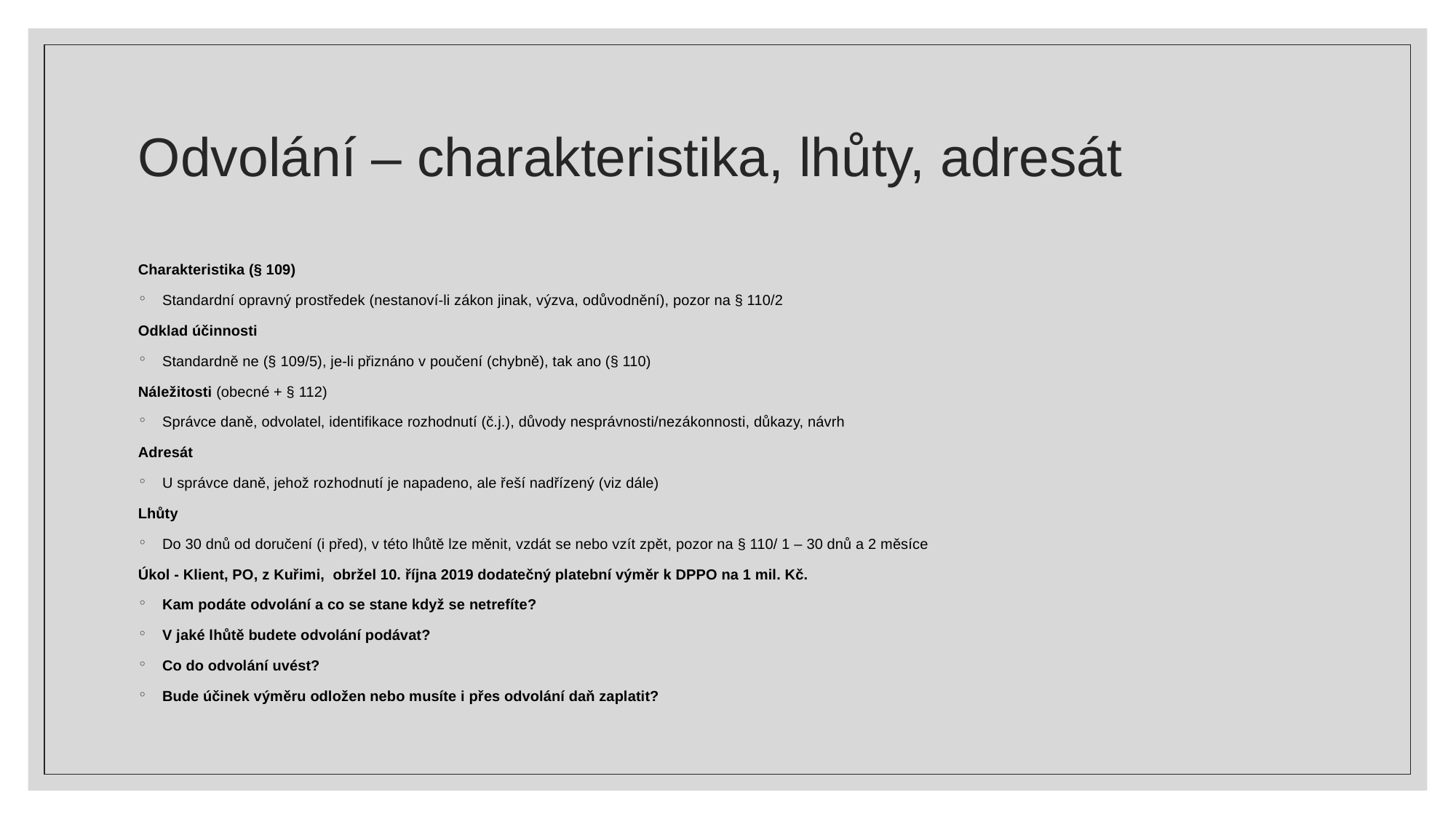

# Odvolání – charakteristika, lhůty, adresát
Charakteristika (§ 109)
Standardní opravný prostředek (nestanoví-li zákon jinak, výzva, odůvodnění), pozor na § 110/2
Odklad účinnosti
Standardně ne (§ 109/5), je-li přiznáno v poučení (chybně), tak ano (§ 110)
Náležitosti (obecné + § 112)
Správce daně, odvolatel, identifikace rozhodnutí (č.j.), důvody nesprávnosti/nezákonnosti, důkazy, návrh
Adresát
U správce daně, jehož rozhodnutí je napadeno, ale řeší nadřízený (viz dále)
Lhůty
Do 30 dnů od doručení (i před), v této lhůtě lze měnit, vzdát se nebo vzít zpět, pozor na § 110/ 1 – 30 dnů a 2 měsíce
Úkol - Klient, PO, z Kuřimi,  obržel 10. října 2019 dodatečný platební výměr k DPPO na 1 mil. Kč.
Kam podáte odvolání a co se stane když se netrefíte?
V jaké lhůtě budete odvolání podávat?
Co do odvolání uvést?
Bude účinek výměru odložen nebo musíte i přes odvolání daň zaplatit?